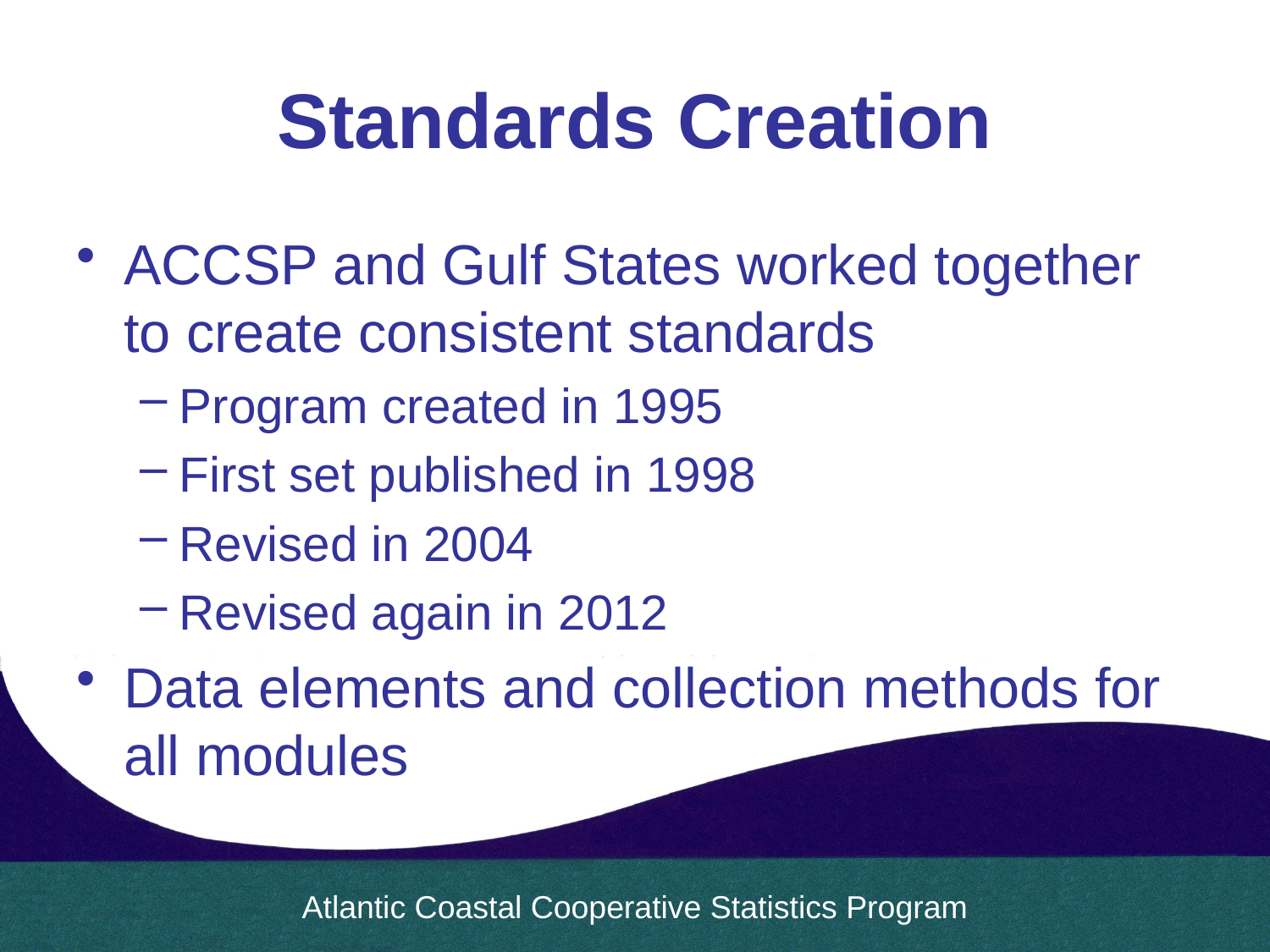

# Standards Creation
ACCSP and Gulf States worked together to create consistent standards
Program created in 1995
First set published in 1998
Revised in 2004
Revised again in 2012
Data elements and collection methods for all modules